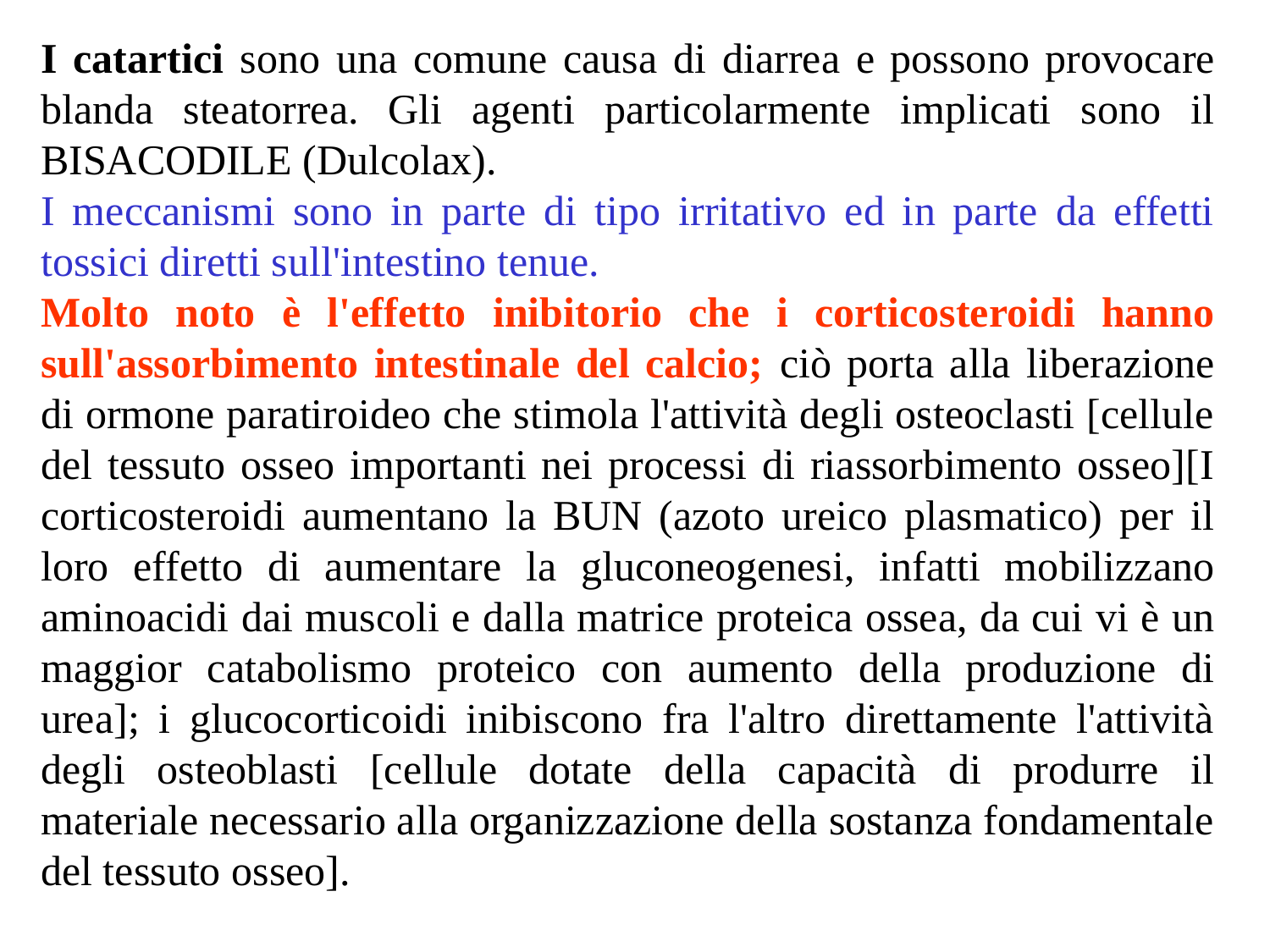

I catartici sono una comune causa di diarrea e possono provocare blanda steatorrea. Gli agenti particolarmente implicati sono il BISACODILE (Dulcolax).
I meccanismi sono in parte di tipo irritativo ed in parte da effetti tossici diretti sull'intestino tenue.
Molto noto è l'effetto inibitorio che i corticosteroidi hanno sull'assorbimento intestinale del calcio; ciò porta alla liberazione di ormone paratiroideo che stimola l'attività degli osteoclasti [cellule del tessuto osseo importanti nei processi di riassorbimento osseo][I corticosteroidi aumentano la BUN (azoto ureico plasmatico) per il loro effetto di aumentare la gluconeogenesi, infatti mobilizzano aminoacidi dai muscoli e dalla matrice proteica ossea, da cui vi è un maggior catabolismo proteico con aumento della produzione di urea]; i glucocorticoidi inibiscono fra l'altro direttamente l'attività degli osteoblasti [cellule dotate della capacità di produrre il materiale necessario alla organizzazione della sostanza fondamentale del tessuto osseo].